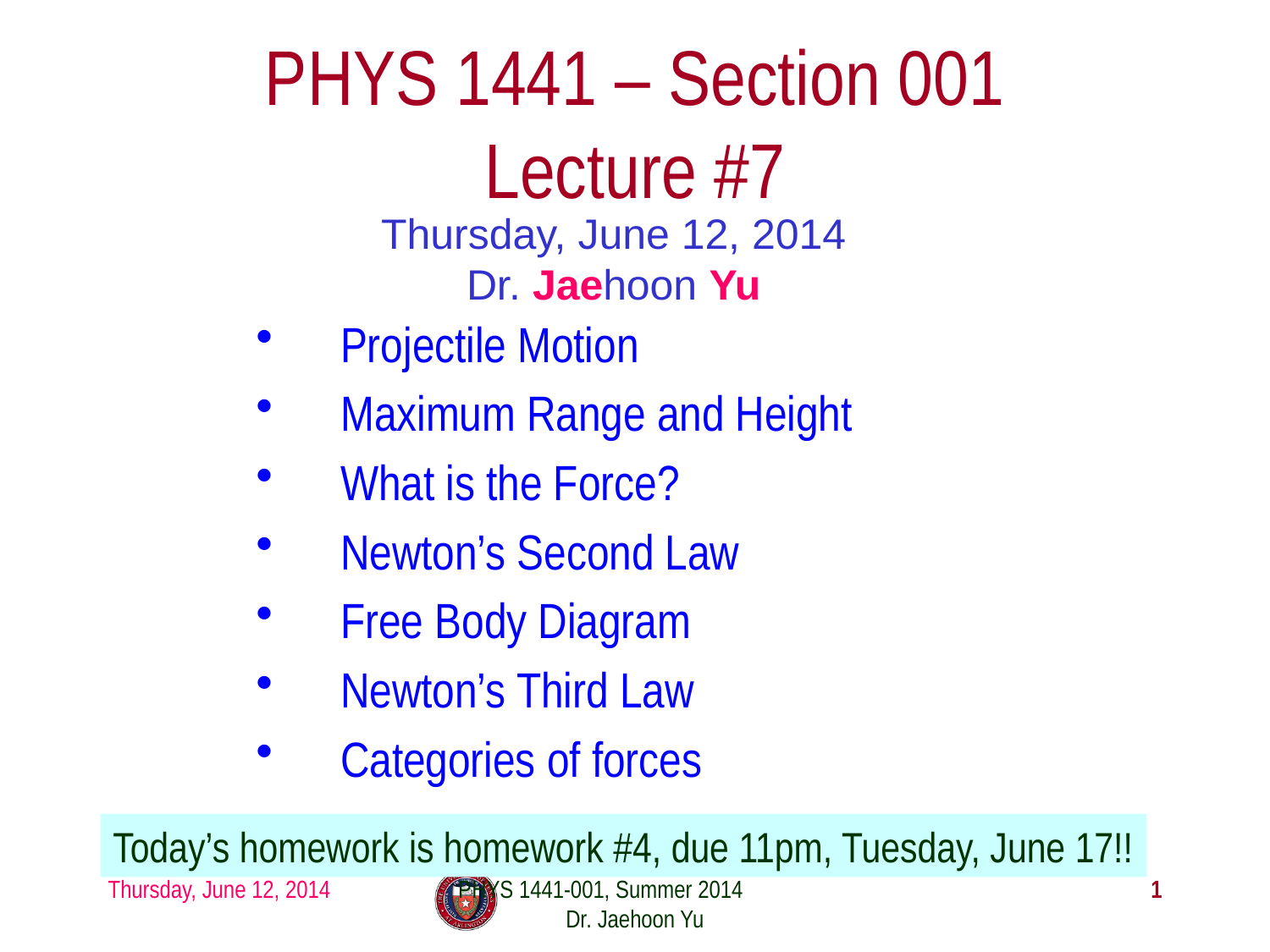

# PHYS 1441 – Section 001 Lecture #7
Thursday, June 12, 2014
Dr. Jaehoon Yu
Projectile Motion
Maximum Range and Height
What is the Force?
Newton’s Second Law
Free Body Diagram
Newton’s Third Law
Categories of forces

Today’s homework is homework #4, due 11pm, Tuesday, June 17!!
Thursday, June 12, 2014
PHYS 1441-001, Summer 2014             Dr. Jaehoon Yu
1